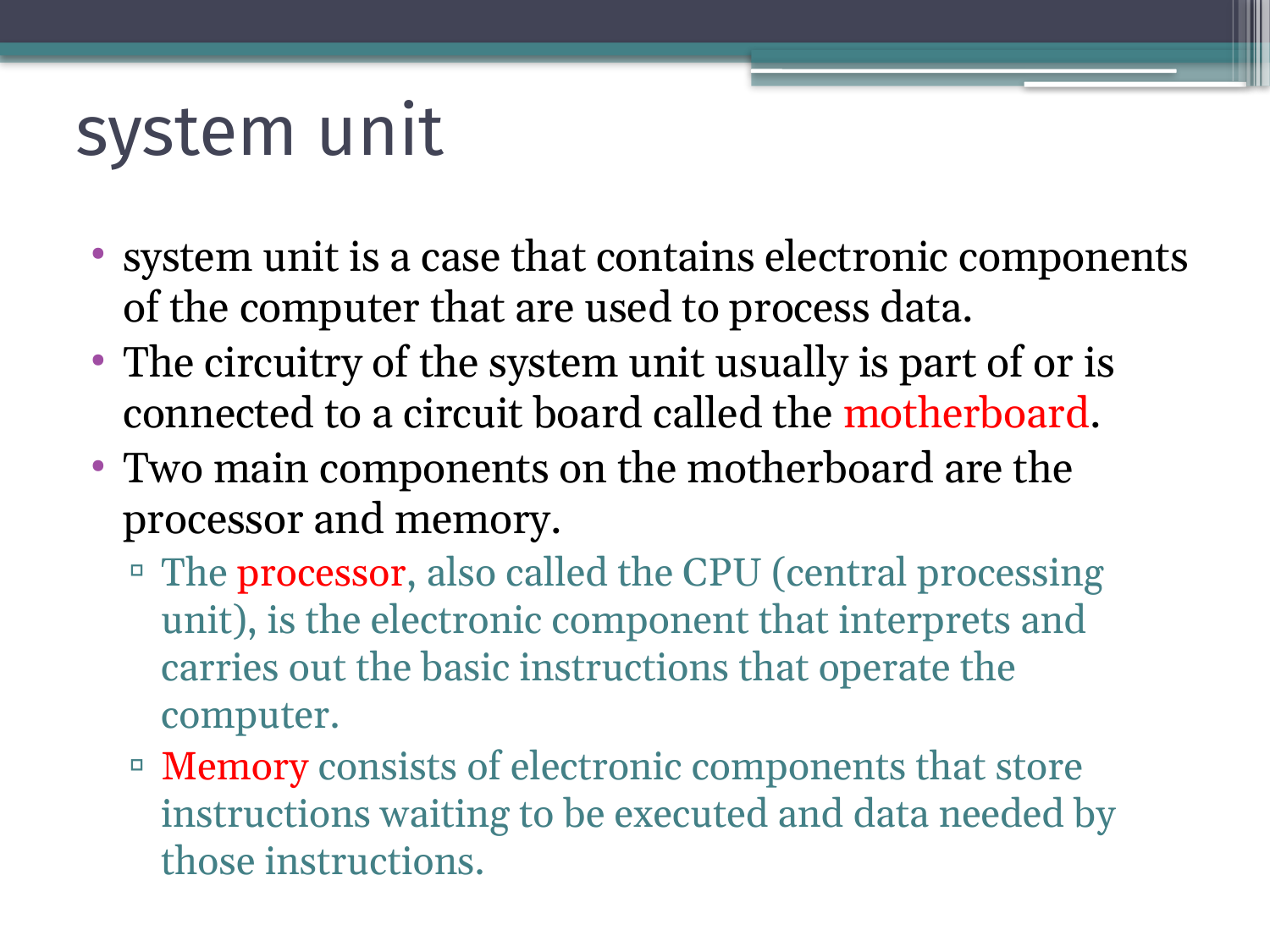

# system unit
system unit is a case that contains electronic components of the computer that are used to process data.
The circuitry of the system unit usually is part of or is connected to a circuit board called the motherboard.
Two main components on the motherboard are the processor and memory.
The processor, also called the CPU (central processing unit), is the electronic component that interprets and carries out the basic instructions that operate the computer.
Memory consists of electronic components that store instructions waiting to be executed and data needed by those instructions.